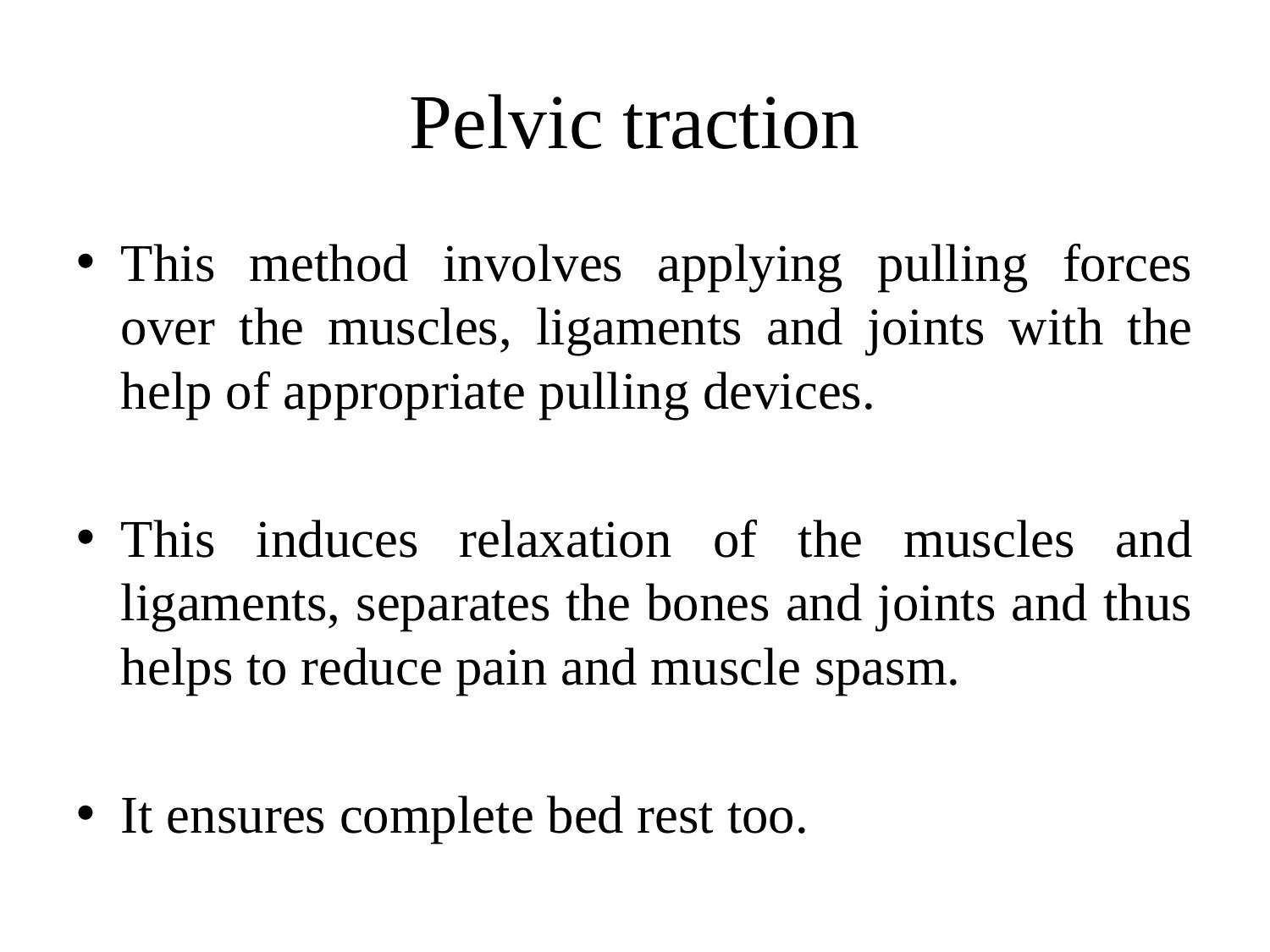

# Pelvic traction
This method involves applying pulling forces over the muscles, ligaments and joints with the help of appropriate pulling devices.

This induces relaxation of the muscles and ligaments, separates the bones and joints and thus helps to reduce pain and muscle spasm.

It ensures complete bed rest too.